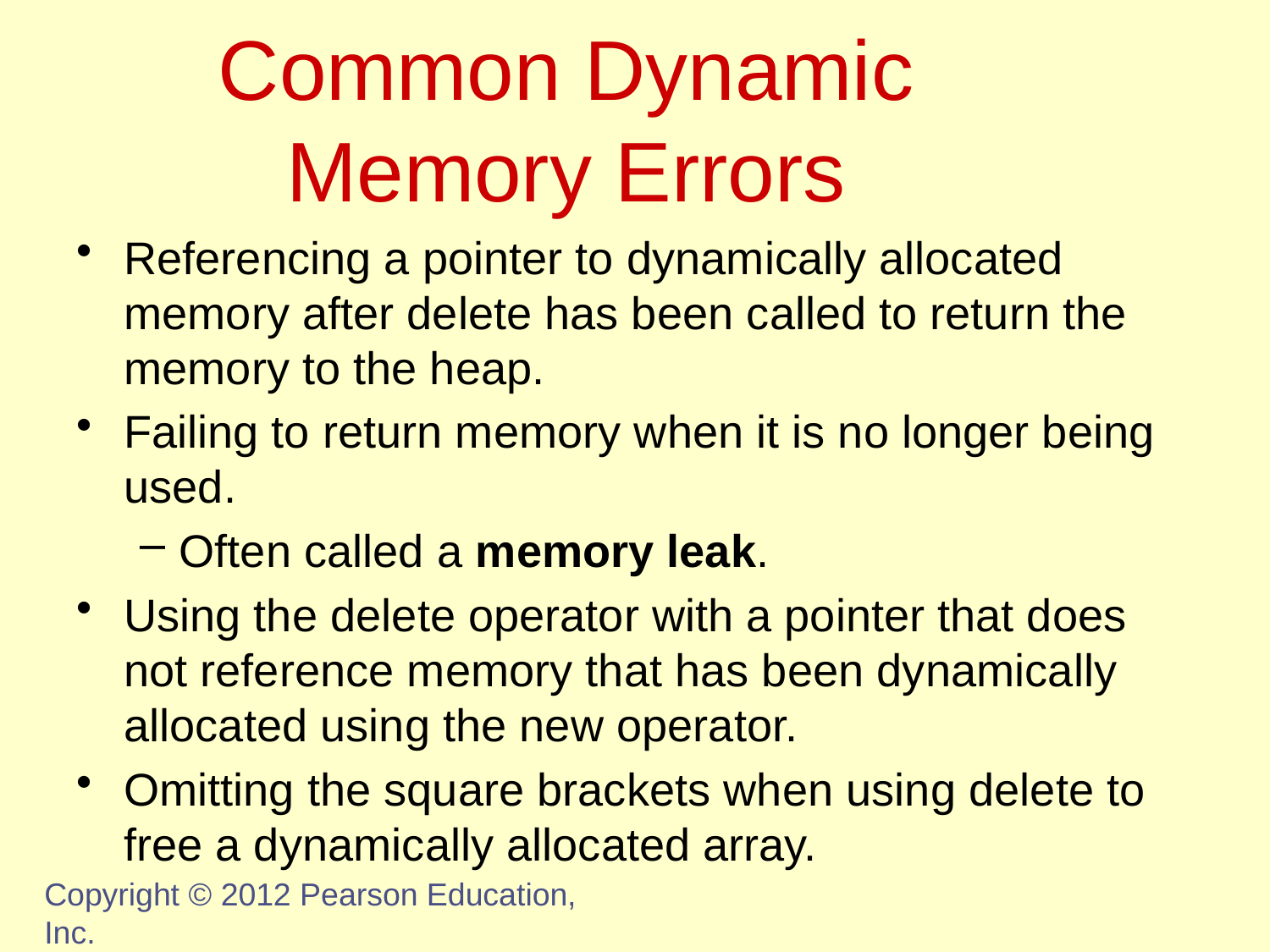

# Common Dynamic Memory Errors
Referencing a pointer to dynamically allocated memory after delete has been called to return the memory to the heap.
Failing to return memory when it is no longer being used.
Often called a memory leak.
Using the delete operator with a pointer that does not reference memory that has been dynamically allocated using the new operator.
Omitting the square brackets when using delete to free a dynamically allocated array.
Copyright © 2012 Pearson Education, Inc.